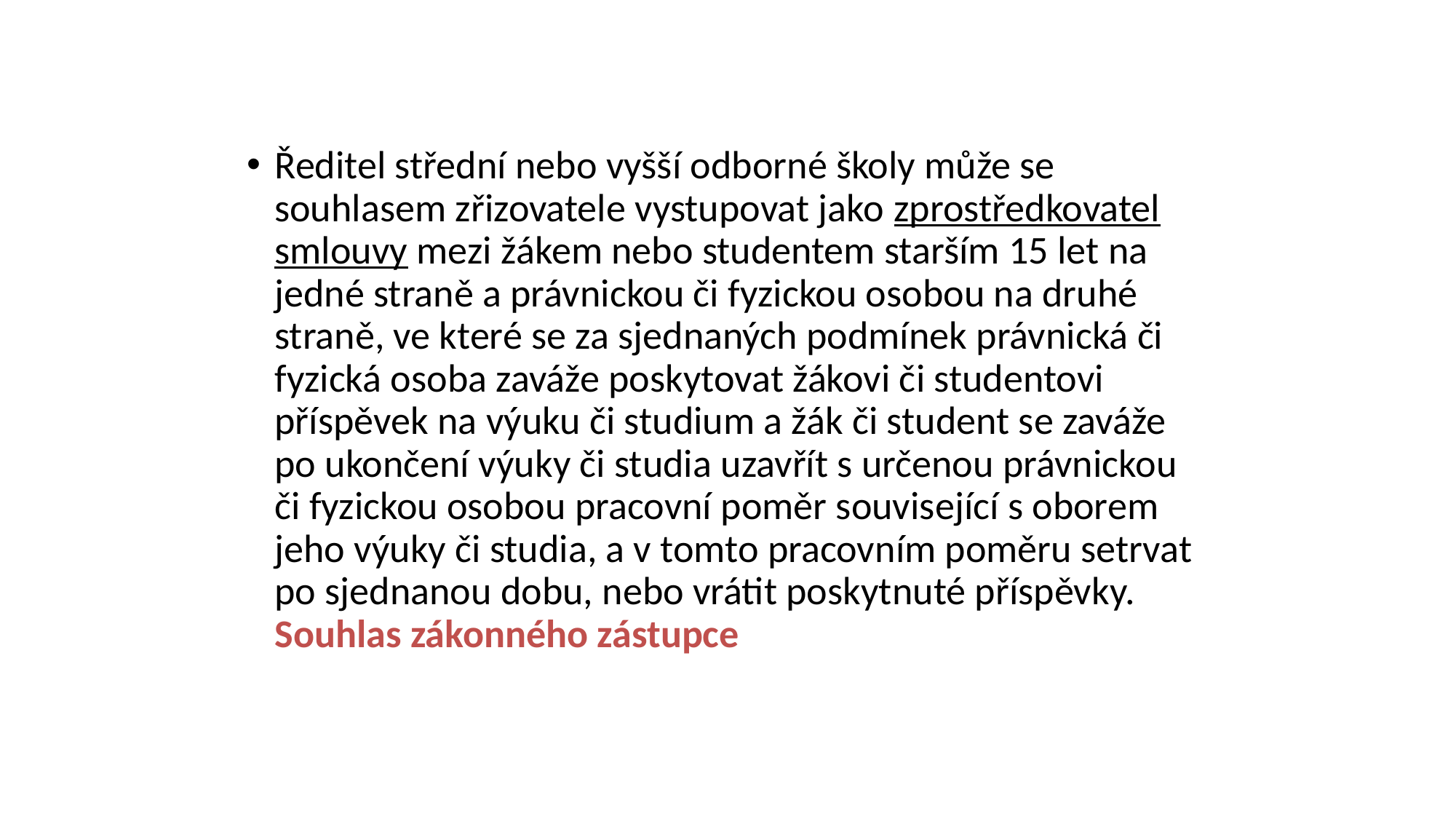

#
Ředitel střední nebo vyšší odborné školy může se souhlasem zřizovatele vystupovat jako zprostředkovatel smlouvy mezi žákem nebo studentem starším 15 let na jedné straně a právnickou či fyzickou osobou na druhé straně, ve které se za sjednaných podmínek právnická či fyzická osoba zaváže poskytovat žákovi či studentovi příspěvek na výuku či studium a žák či student se zaváže po ukončení výuky či studia uzavřít s určenou právnickou či fyzickou osobou pracovní poměr související s oborem jeho výuky či studia, a v tomto pracovním poměru setrvat po sjednanou dobu, nebo vrátit poskytnuté příspěvky. Souhlas zákonného zástupce